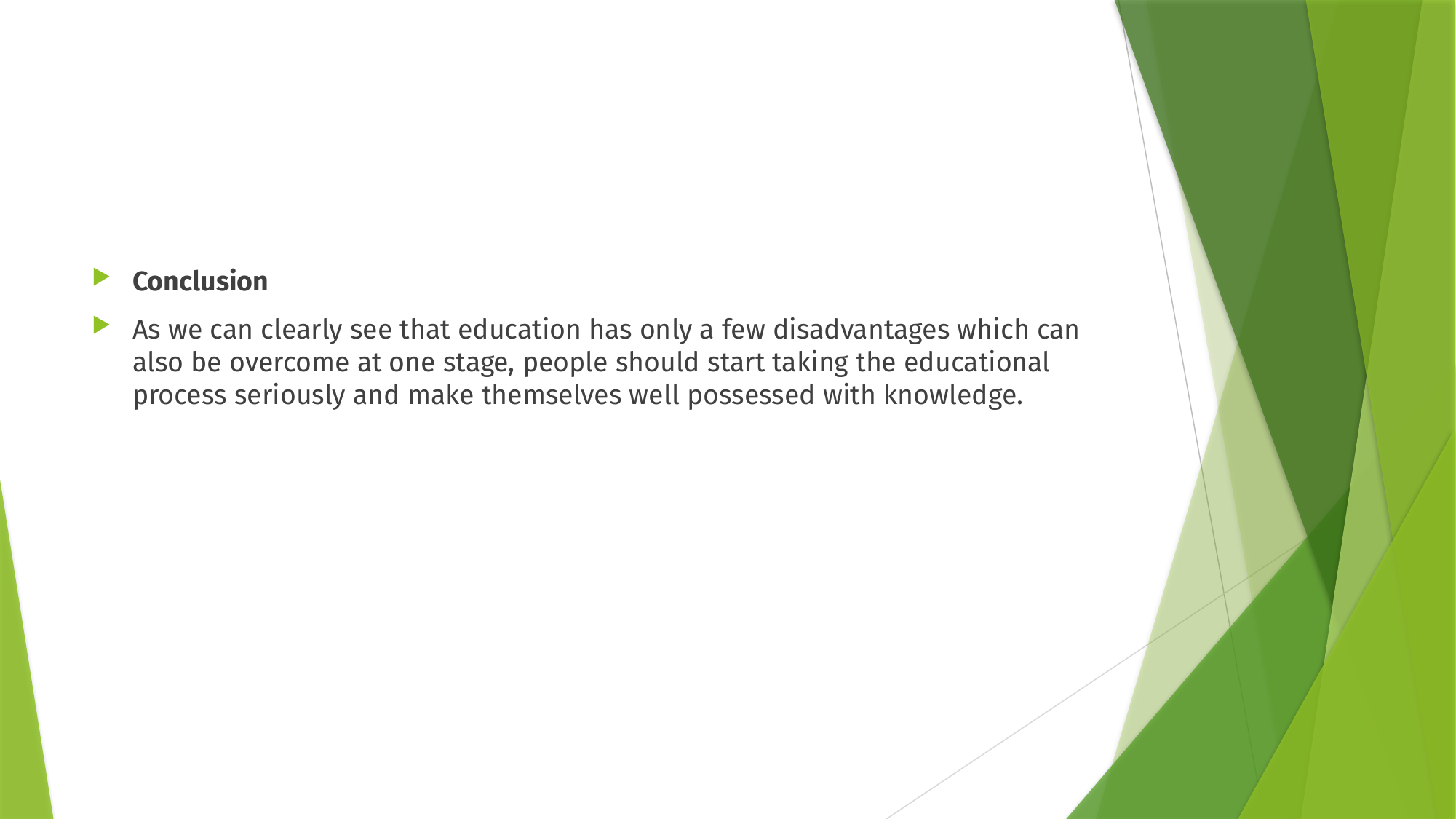

#
Conclusion
As we can clearly see that education has only a few disadvantages which can also be overcome at one stage, people should start taking the educational process seriously and make themselves well possessed with knowledge.